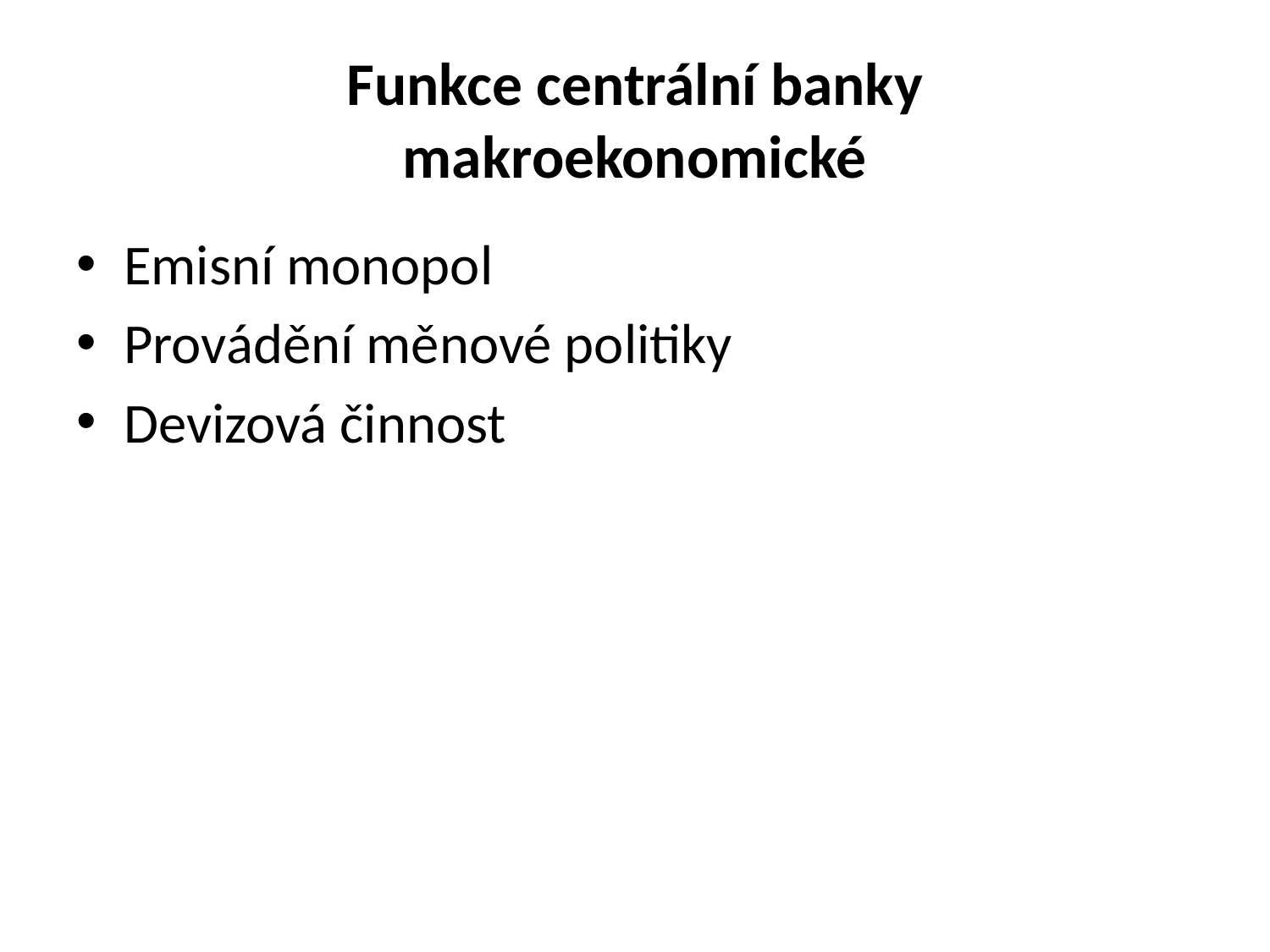

# Funkce centrální banky makroekonomické
Emisní monopol
Provádění měnové politiky
Devizová činnost